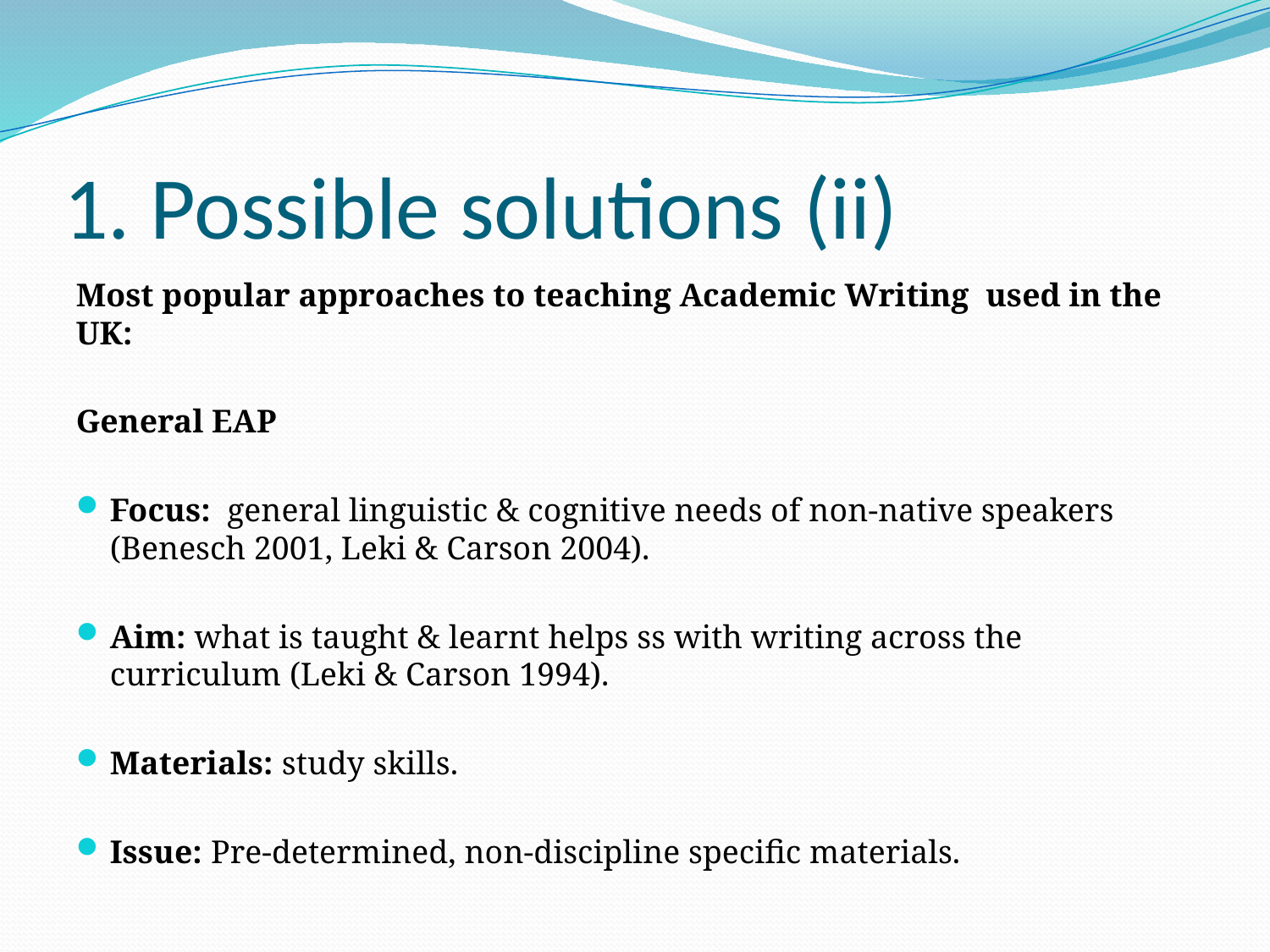

# 1. Possible solutions (ii)
Most popular approaches to teaching Academic Writing  used in the UK:

General EAP

Focus:  general linguistic & cognitive needs of non-native speakers (Benesch 2001, Leki & Carson 2004).

Aim: what is taught & learnt helps ss with writing across the curriculum (Leki & Carson 1994).

Materials: study skills.

Issue: Pre-determined, non-discipline specific materials.